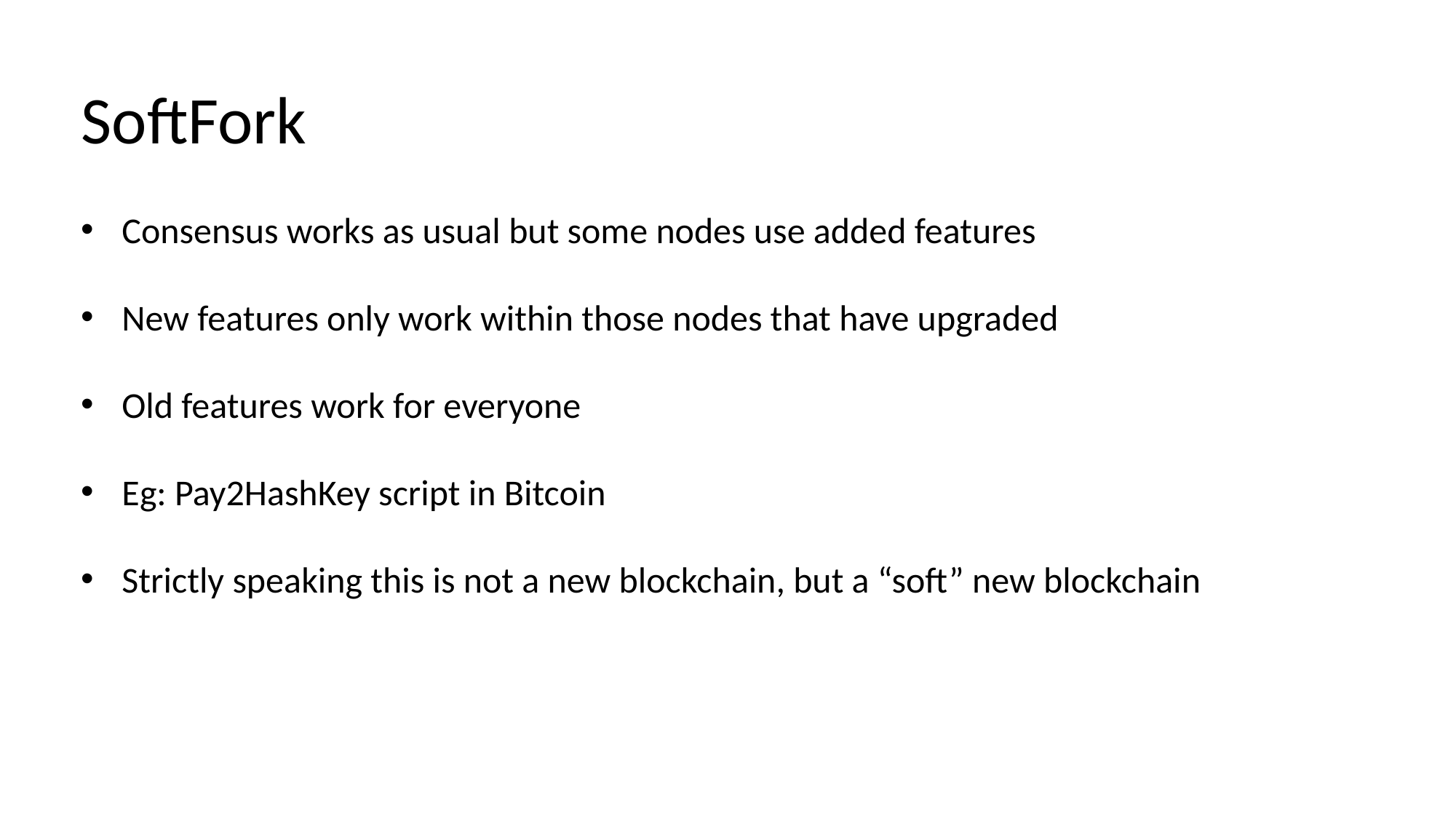

# SoftFork

Consensus works as usual but some nodes use added features

New features only work within those nodes that have upgraded

Old features work for everyone

Eg: Pay2HashKey script in Bitcoin

Strictly speaking this is not a new blockchain, but a “soft” new blockchain